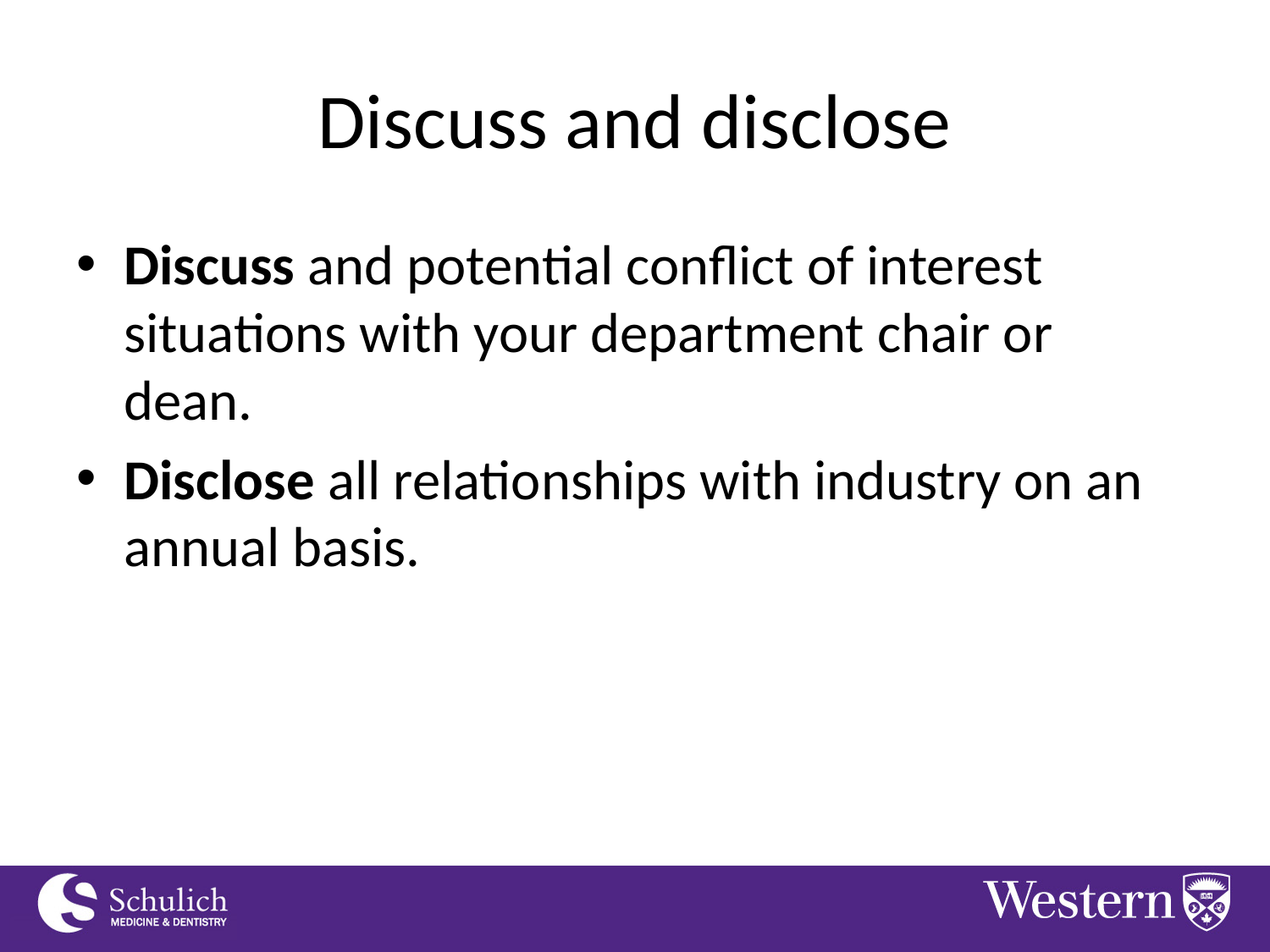

# Discuss and disclose
Discuss and potential conflict of interest situations with your department chair or dean.
Disclose all relationships with industry on an annual basis.